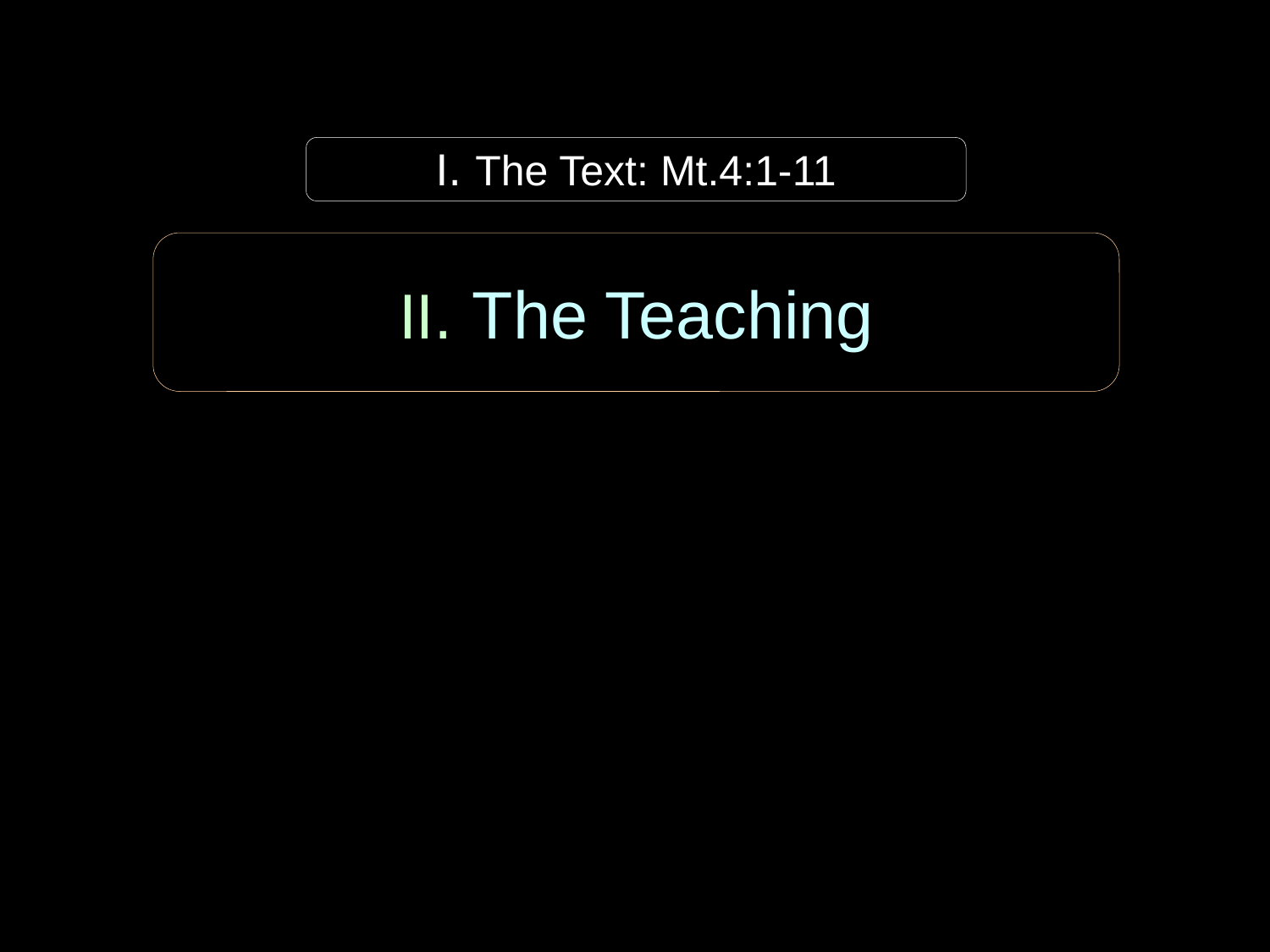

I. The Text: Mt.4:1-11
II. The Teaching